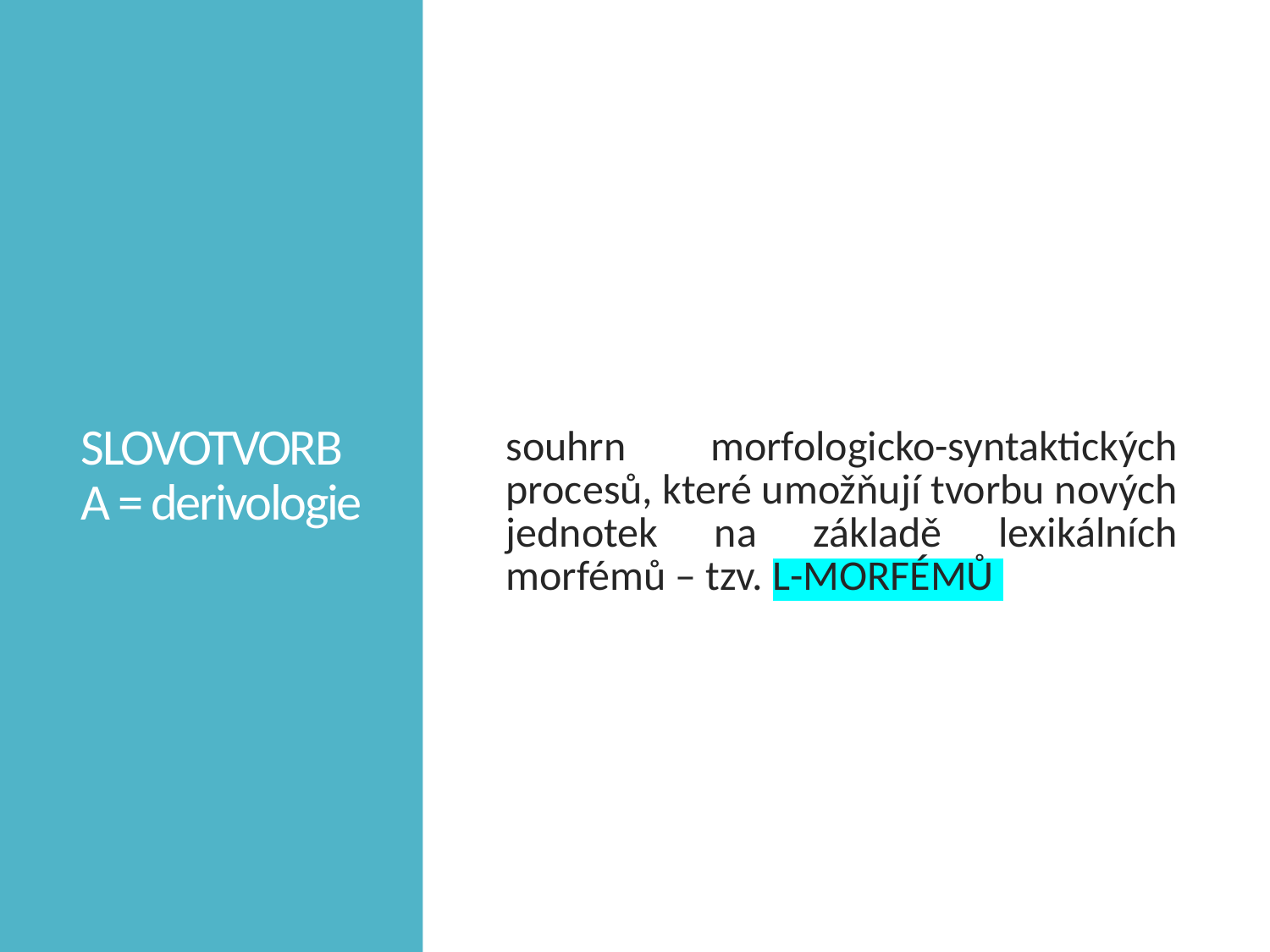

# SLOVOTVORBA = derivologie

souhrn morfologicko-syntaktických procesů, které umožňují tvorbu nových jednotek na základě lexikálních morfémů – tzv. L-MORFÉMŮ